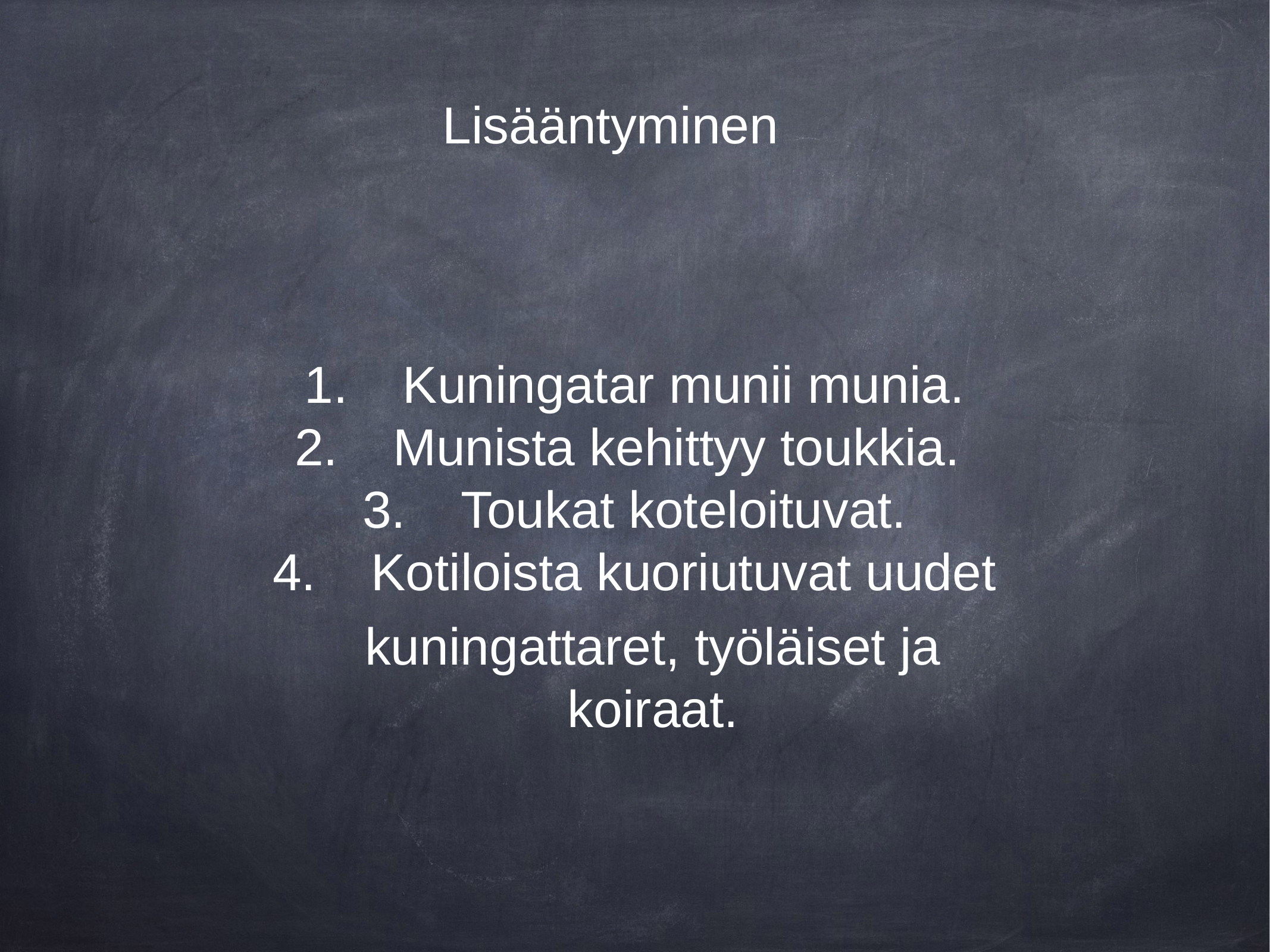

Lisääntyminen
Kuningatar munii munia.
Munista kehittyy toukkia.
Toukat koteloituvat.
Kotiloista kuoriutuvat uudet
kuningattaret, työläiset ja
koiraat.